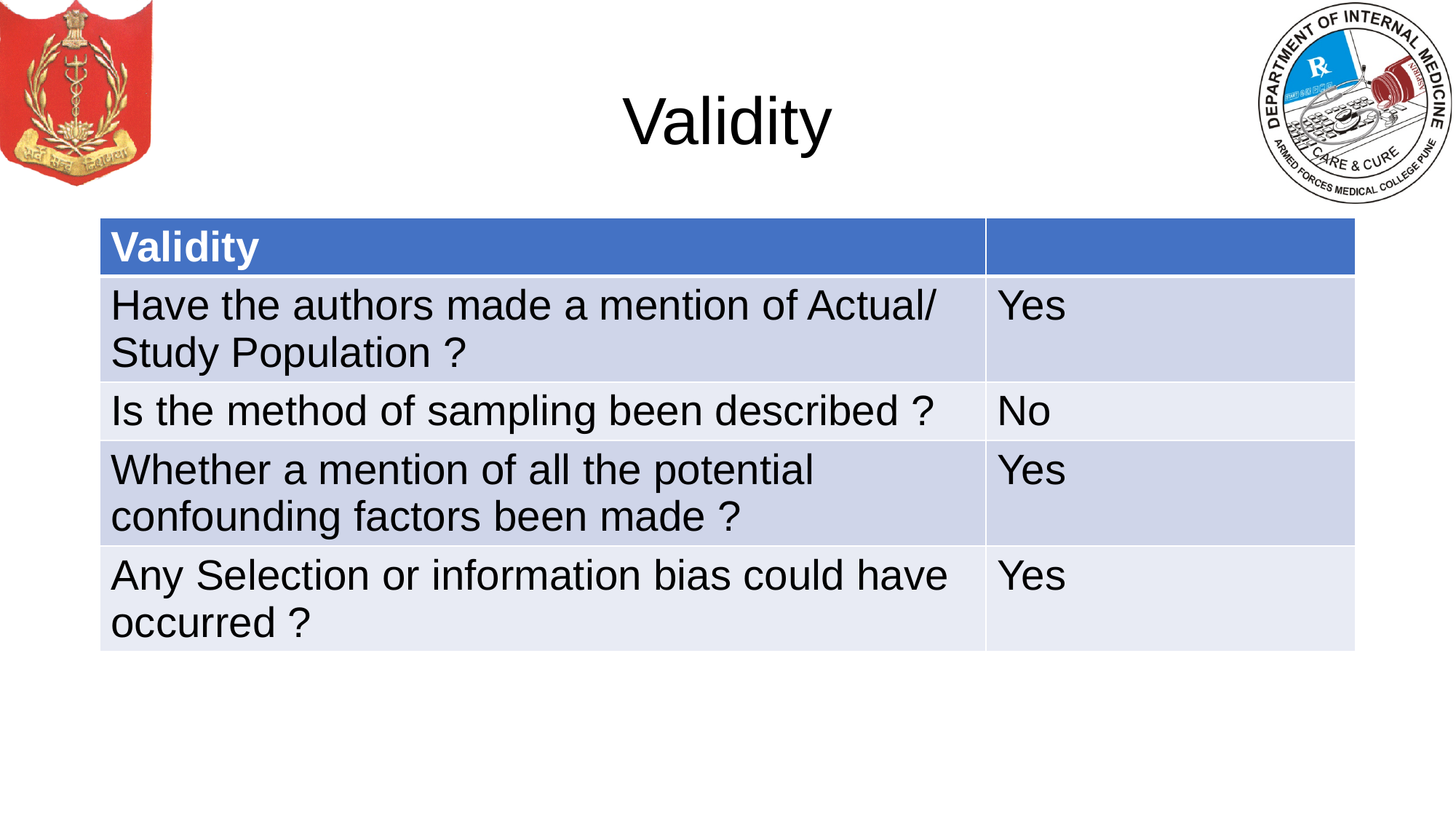

# Validity
| Validity |  |
| --- | --- |
| Have the authors made a mention of Actual/ Study Population ? | Yes |
| Is the method of sampling been described ? | No |
| Whether a mention of all the potential confounding factors been made ? | Yes |
| Any Selection or information bias could have occurred ? | Yes |